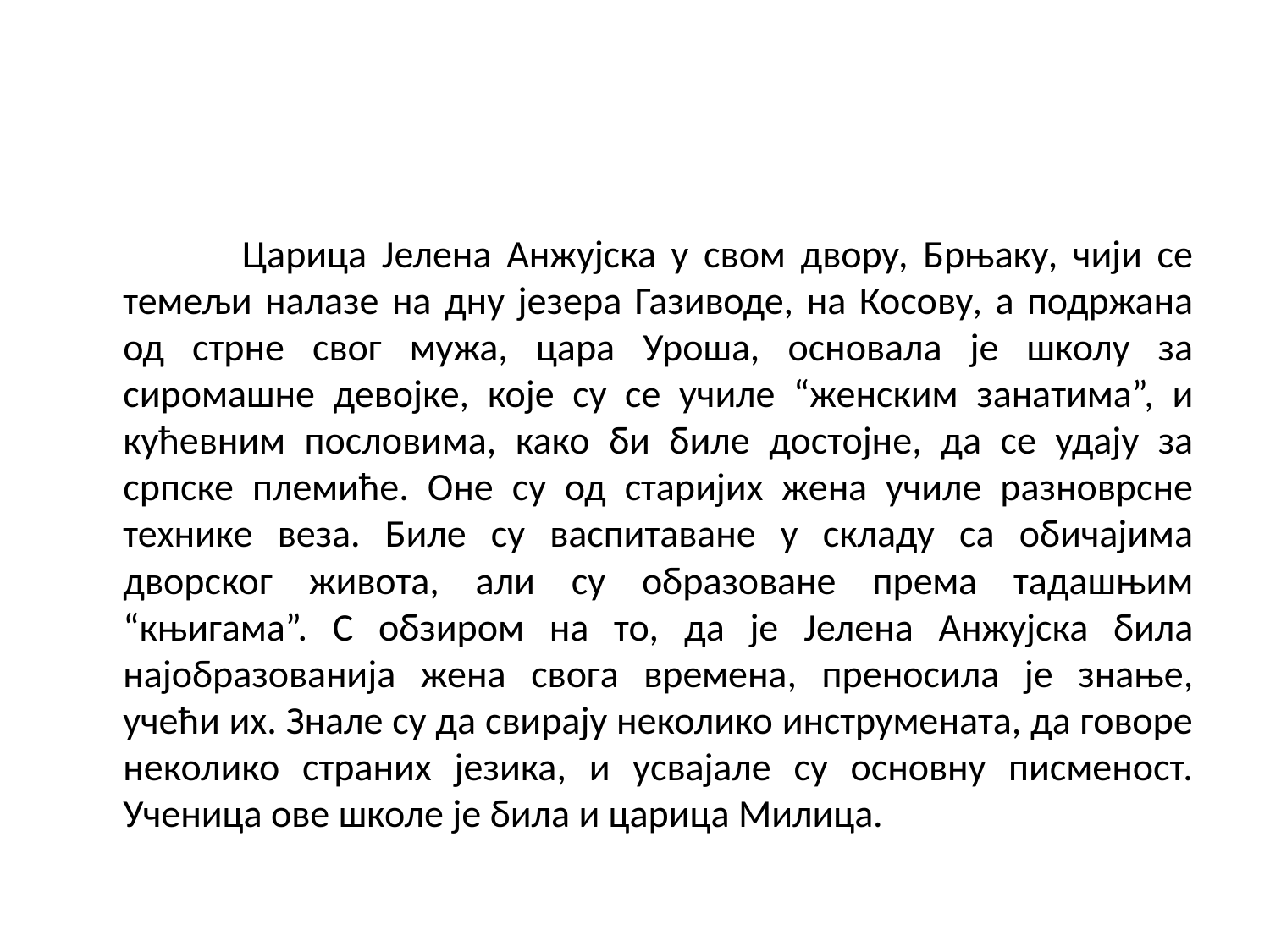

#
           Царица Јелена Анжујска у свом двору, Брњаку, чији се темељи налазе на дну језера Газиводе, на Косову, а подржана од стрне свог мужа, цара Уроша, основала је школу за сиромашне девојке, које су се училе “женским занатима”, и кућевним пословима, како би биле достојне, да се удају за српске племиће. Оне су од старијих жена училе разноврсне технике веза. Биле су васпитаване у складу са обичајима дворског живота, али су образоване према тадашњим “књигама”. С обзиром на то, да је Јелена Анжујска била најобразованија жена свога времена, преносила је знање, учећи их. Знале су да свирају неколико инструмената, да говоре неколико страних језика, и усвајале су основну писменост. Ученица ове школе је била и царица Милица.